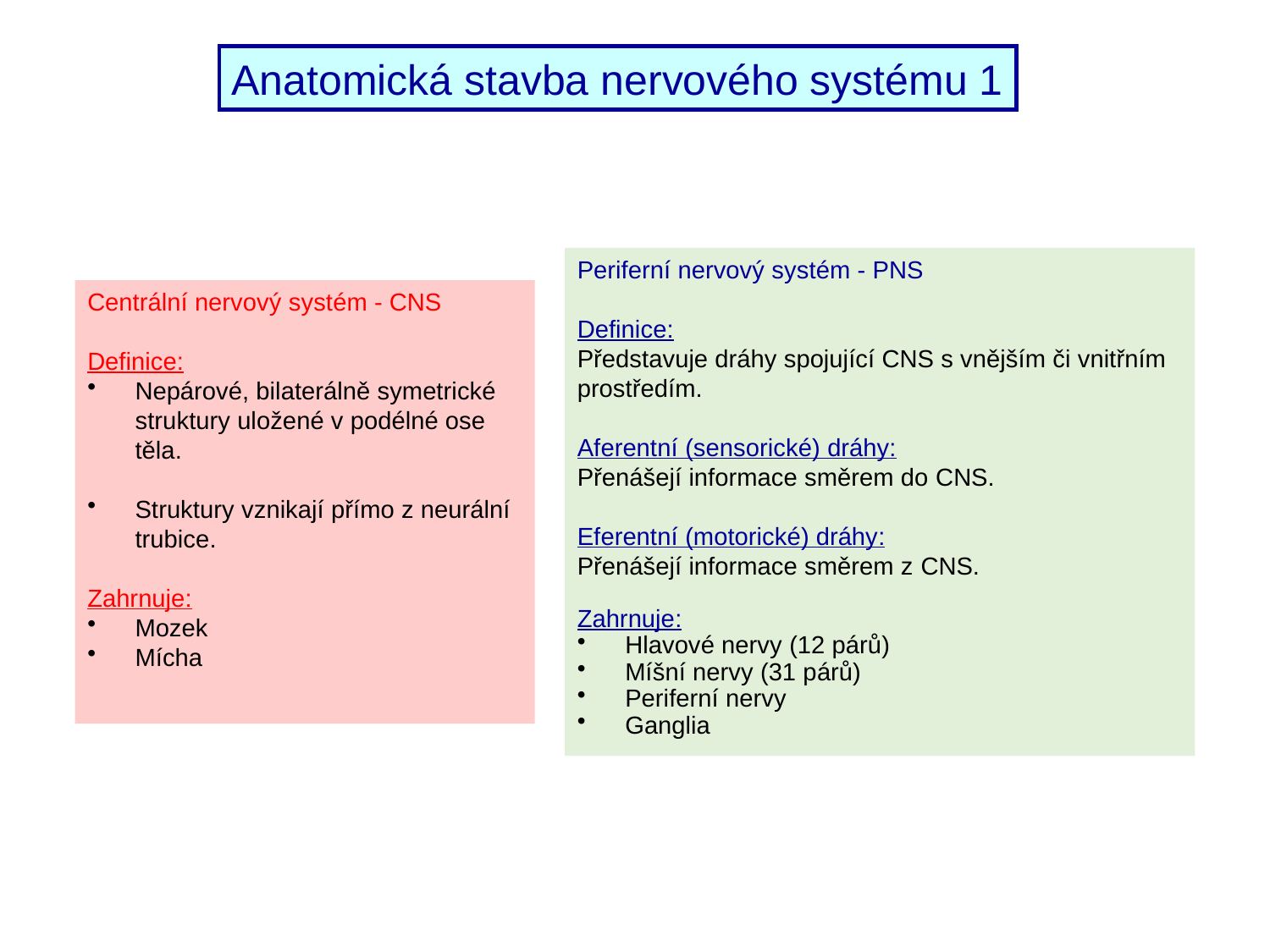

Anatomická stavba nervového systému 1
Periferní nervový systém - PNS

Definice:
Představuje dráhy spojující CNS s vnějším či vnitřním prostředím.

Aferentní (sensorické) dráhy:
Přenášejí informace směrem do CNS.

Eferentní (motorické) dráhy:
Přenášejí informace směrem z CNS.

Zahrnuje:
Hlavové nervy (12 párů)
Míšní nervy (31 párů)
Periferní nervy
Ganglia

Centrální nervový systém - CNS

Definice:
Nepárové, bilaterálně symetrické struktury uložené v podélné ose těla.

Struktury vznikají přímo z neurální trubice.

Zahrnuje:
Mozek
Mícha